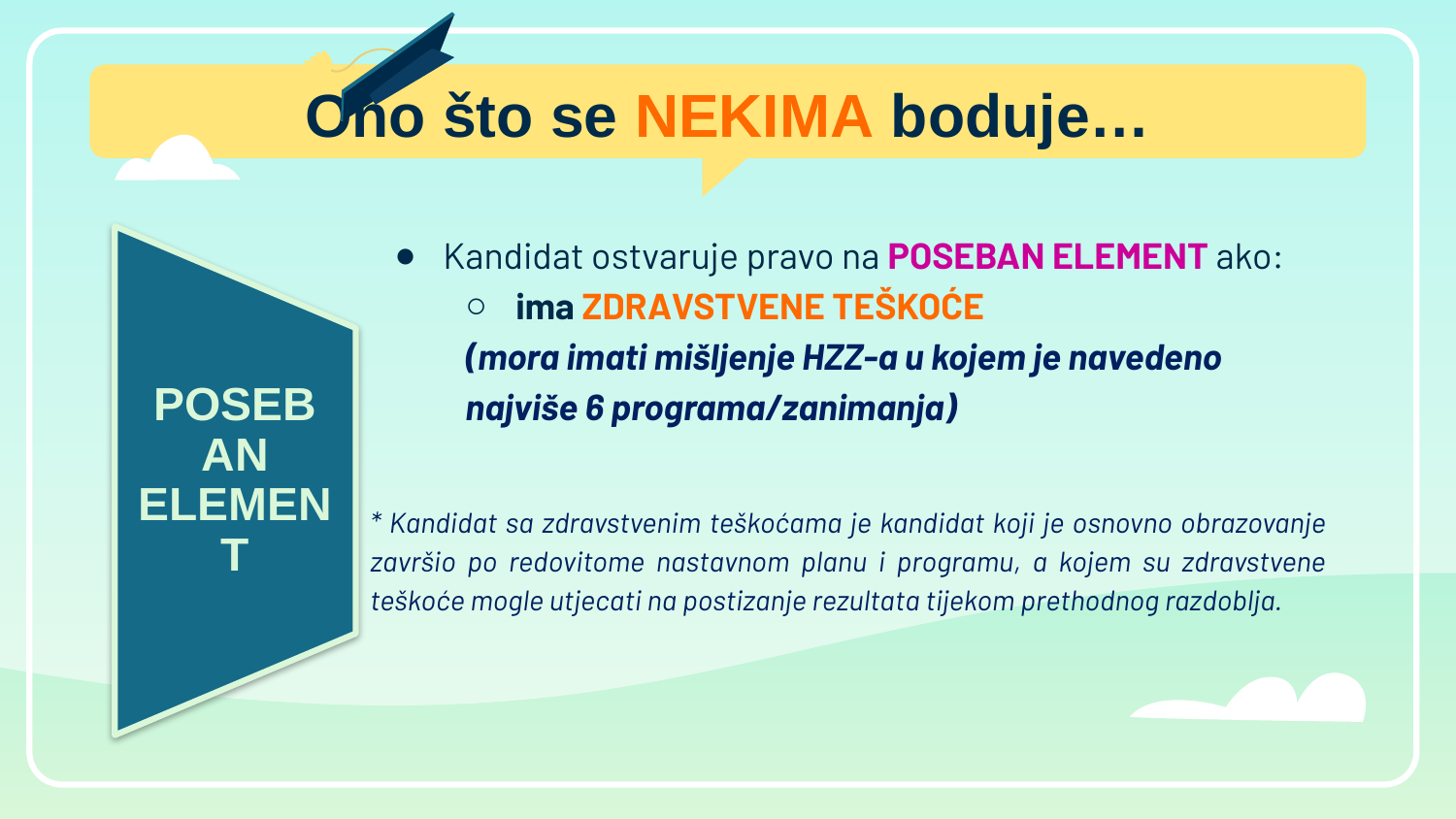

# Ono što se NEKIMA boduje…
Kandidat ostvaruje pravo na POSEBAN ELEMENT ako:
ima ZDRAVSTVENE TEŠKOĆE
(mora imati mišljenje HZZ-a u kojem je navedeno najviše 6 programa/zanimanja)

* Kandidat sa zdravstvenim teškoćama je kandidat koji je osnovno obrazovanje završio po redovitome nastavnom planu i programu, a kojem su zdravstvene teškoće mogle utjecati na postizanje rezultata tijekom prethodnog razdoblja.
POSEBAN ELEMENT